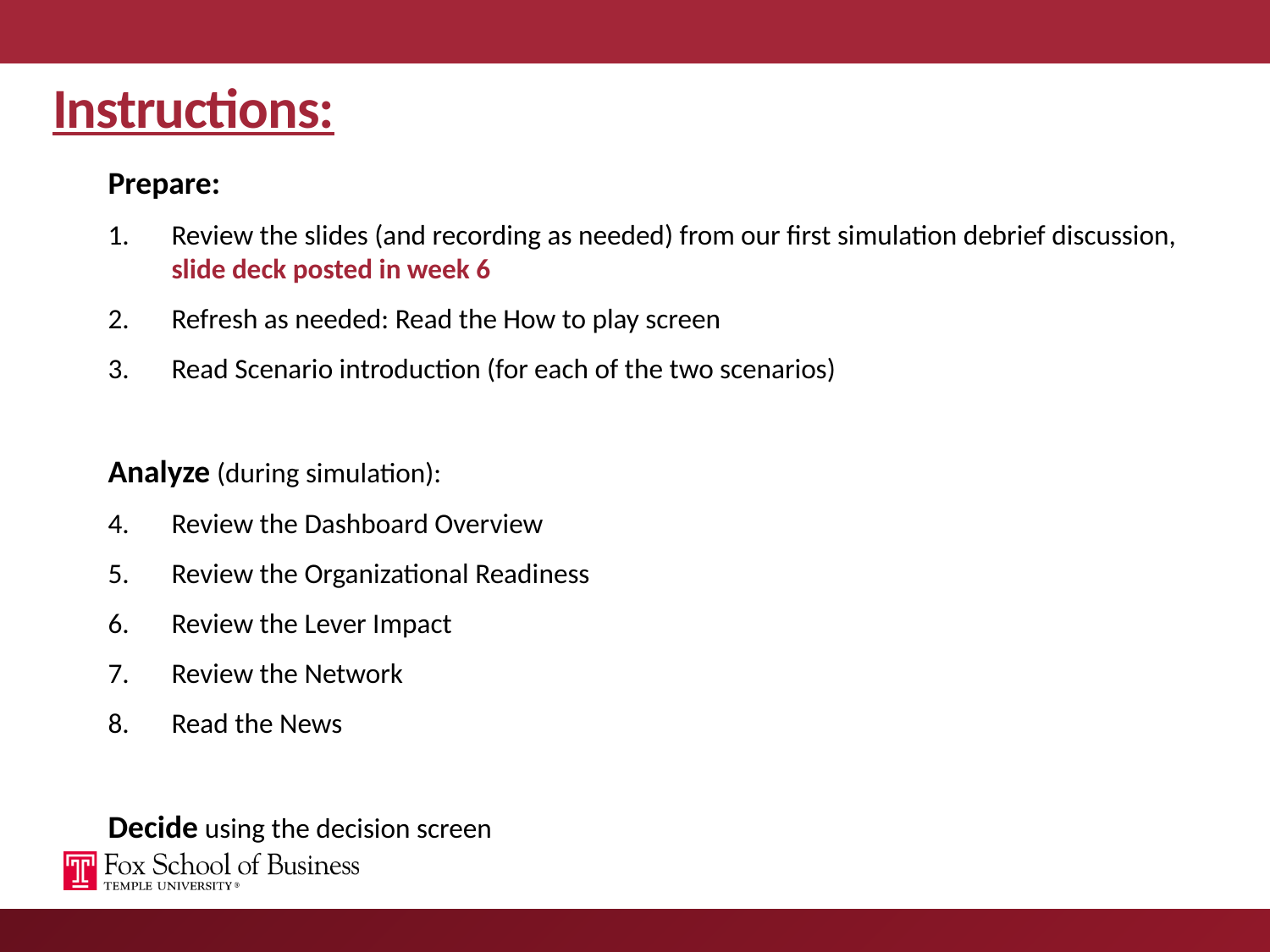

# Instructions:
Prepare:
Review the slides (and recording as needed) from our first simulation debrief discussion, slide deck posted in week 6
Refresh as needed: Read the How to play screen
Read Scenario introduction (for each of the two scenarios)

Analyze (during simulation):
Review the Dashboard Overview
Review the Organizational Readiness
Review the Lever Impact
Review the Network
Read the News

Decide using the decision screen